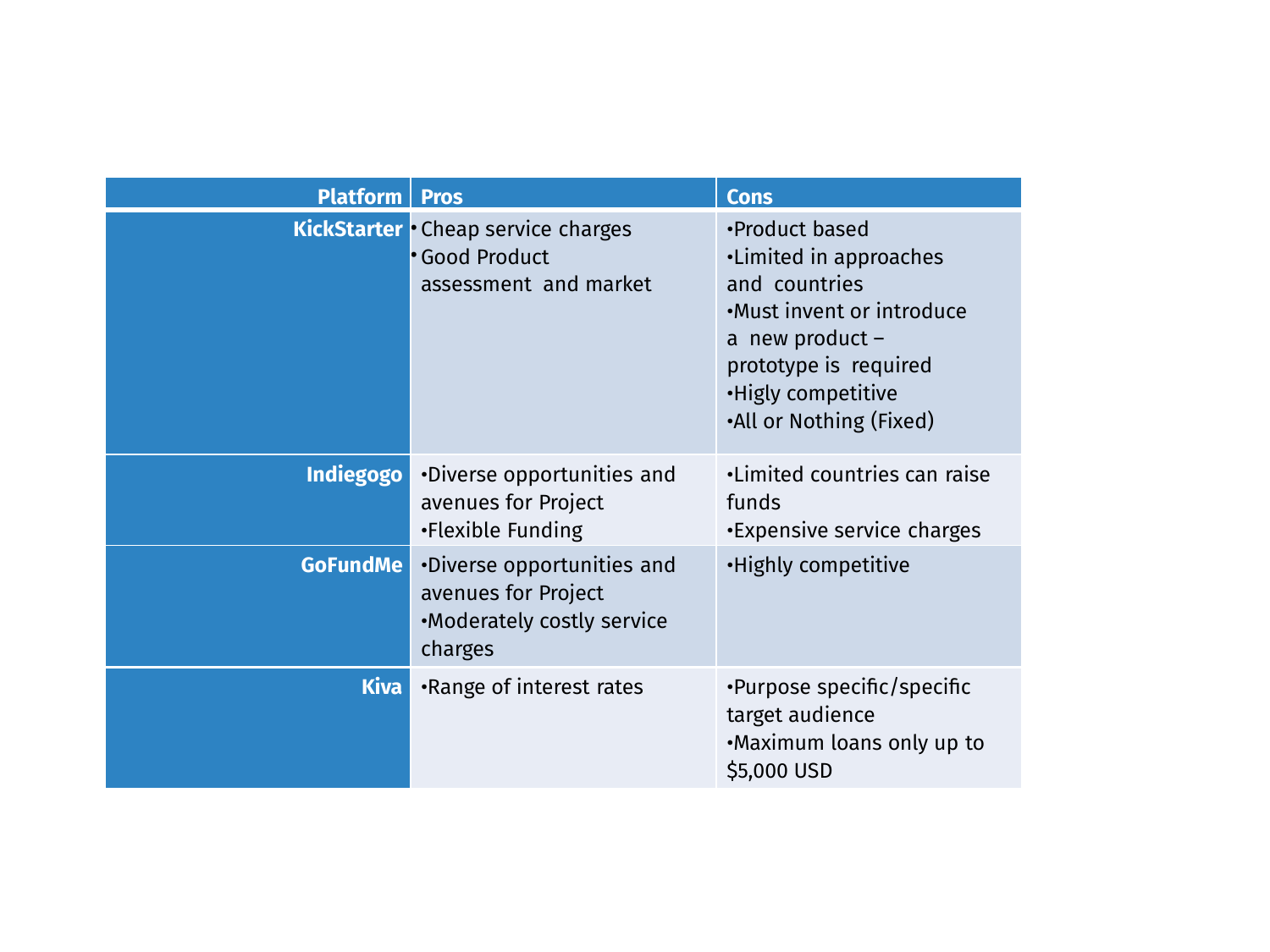

| Platform | Pros | Cons |
| --- | --- | --- |
| KickStarter | Cheap service charges Good Product assessment and market | •Product based •Limited in approaches and countries •Must invent or introduce a new product – prototype is required •Higly competitive •All or Nothing (Fixed) |
| Indiegogo | •Diverse opportunities and avenues for Project •Flexible Funding | •Limited countries can raise funds •Expensive service charges |
| GoFundMe | •Diverse opportunities and avenues for Project •Moderately costly service charges | •Highly competitive |
| Kiva | •Range of interest rates | •Purpose specific/specific target audience •Maximum loans only up to $5,000 USD |
13